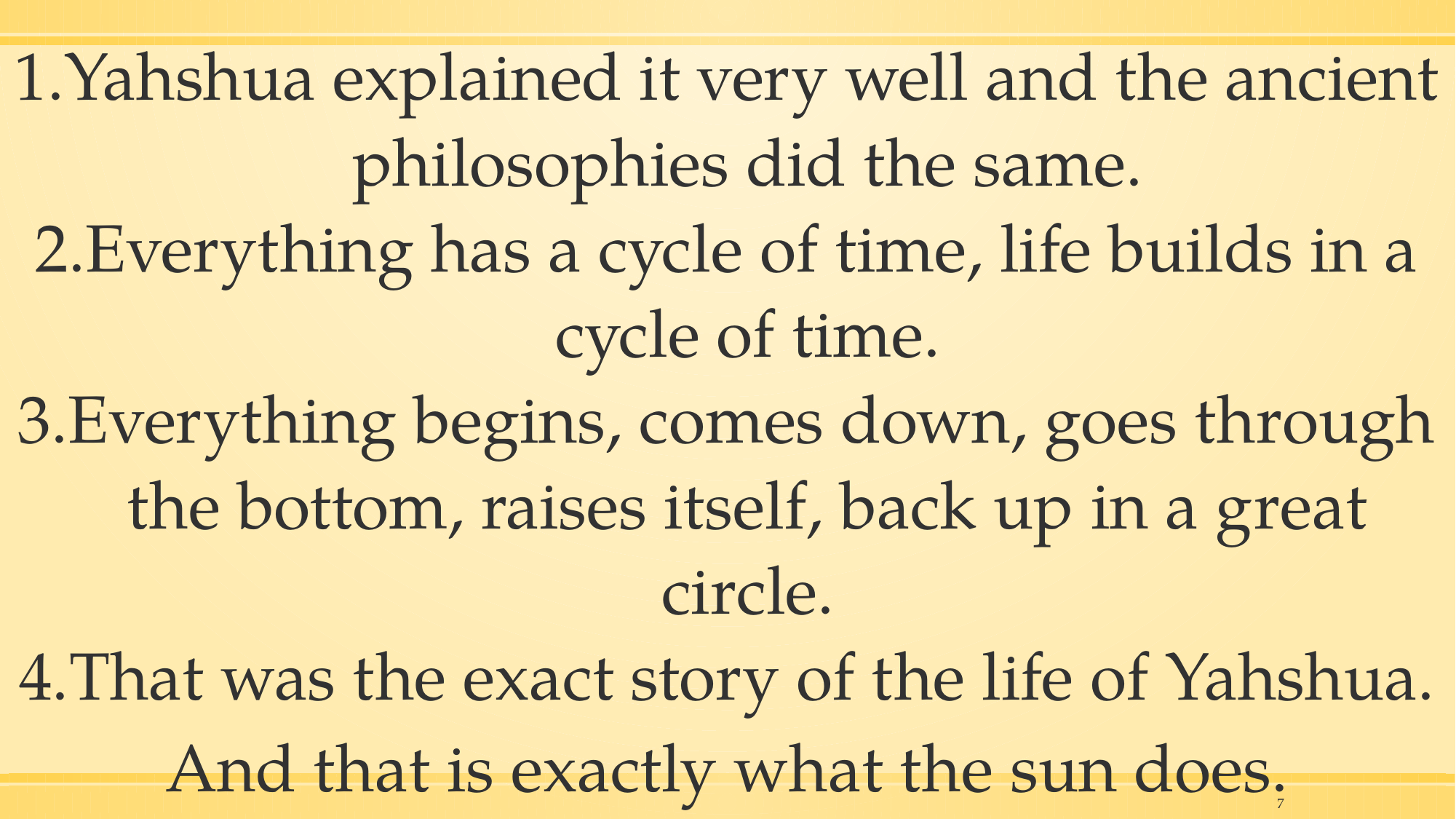

Yahshua explained it very well and the ancient philosophies did the same.
Everything has a cycle of time, life builds in a cycle of time.
Everything begins, comes down, goes through the bottom, raises itself, back up in a great circle.
That was the exact story of the life of Yahshua.
And that is exactly what the sun does.
7